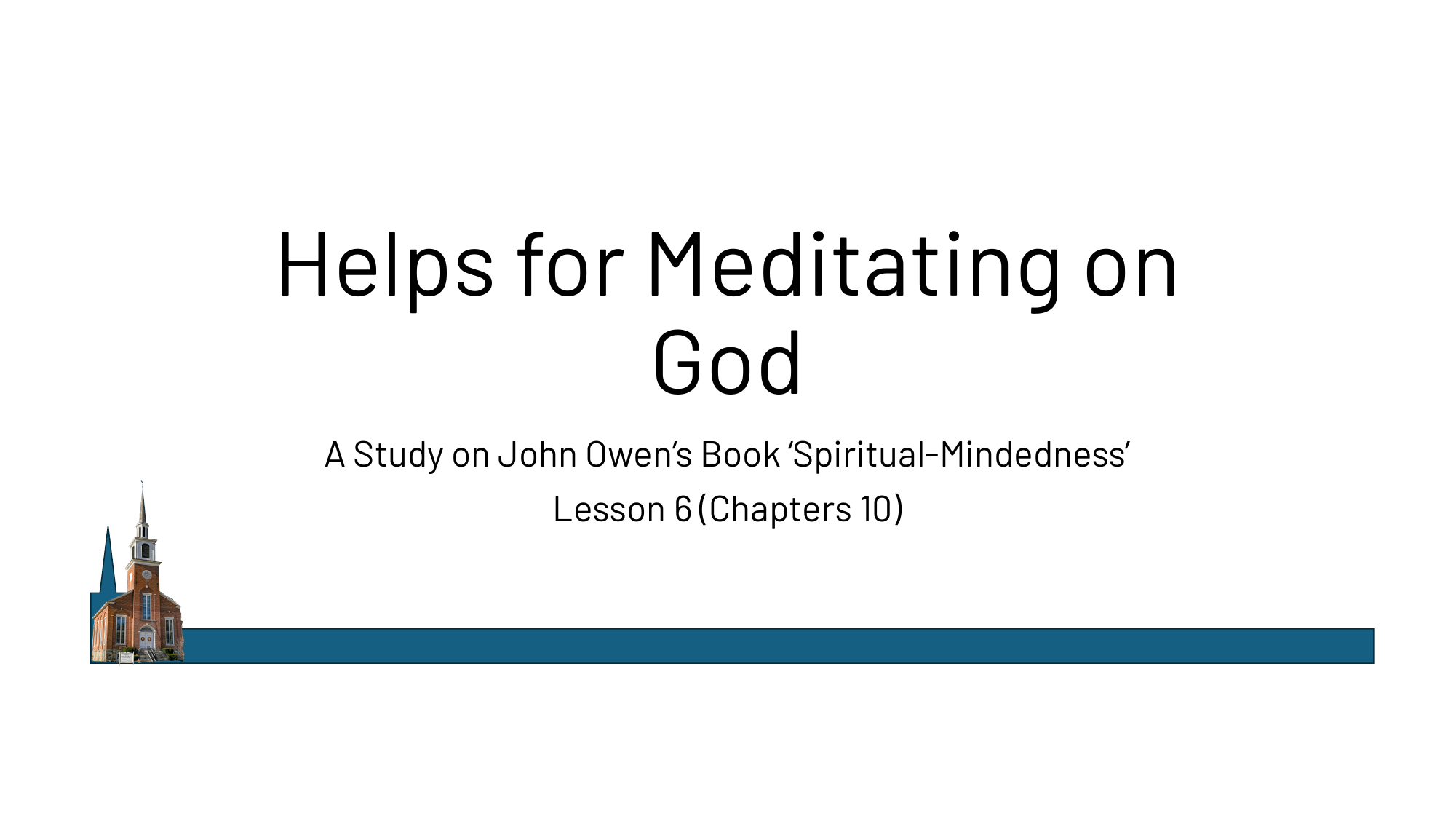

# Helps for Meditating on God
A Study on John Owen’s Book ‘Spiritual-Mindedness’
Lesson 6 (Chapters 10)